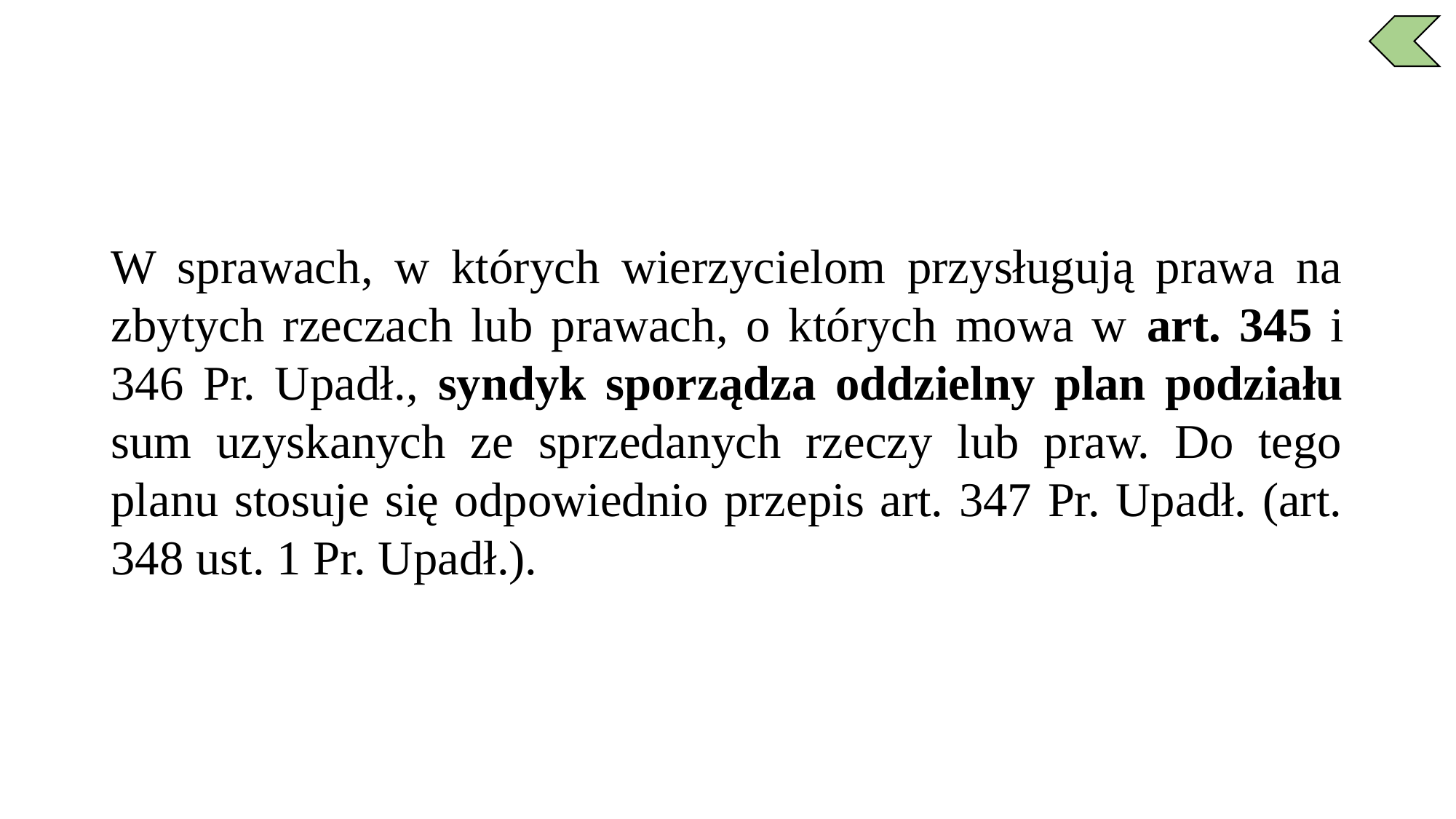

W sprawach, w których wierzycielom przysługują prawa na zbytych rzeczach lub prawach, o których mowa w art. 345 i 346 Pr. Upadł., syndyk sporządza oddzielny plan podziału sum uzyskanych ze sprzedanych rzeczy lub praw. Do tego planu stosuje się odpowiednio przepis art. 347 Pr. Upadł. (art. 348 ust. 1 Pr. Upadł.).